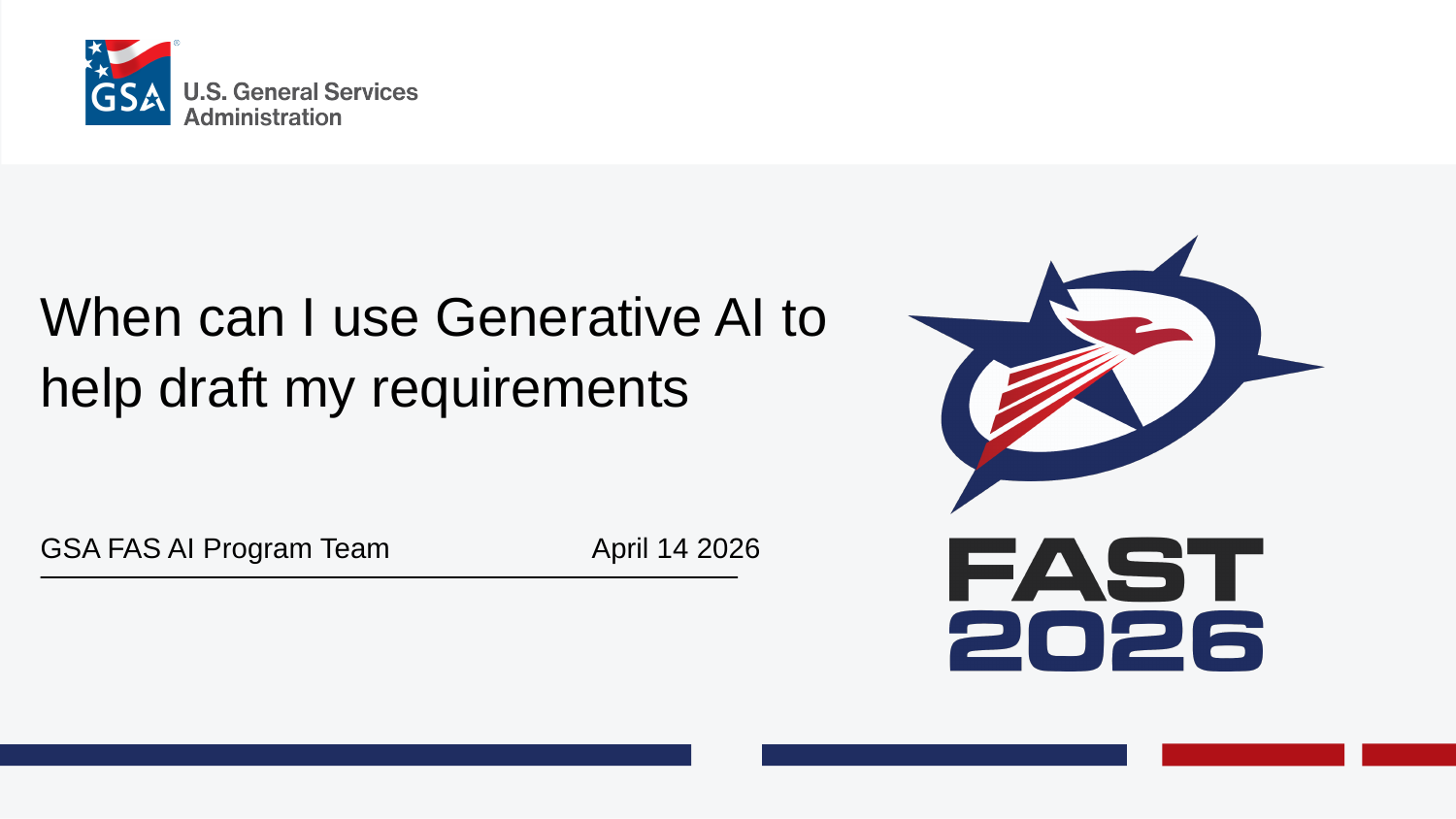

AI Welcome Slide
When can I use Generative AI to help draft my requirements
GSA FAS AI Program Team
April 14 2026